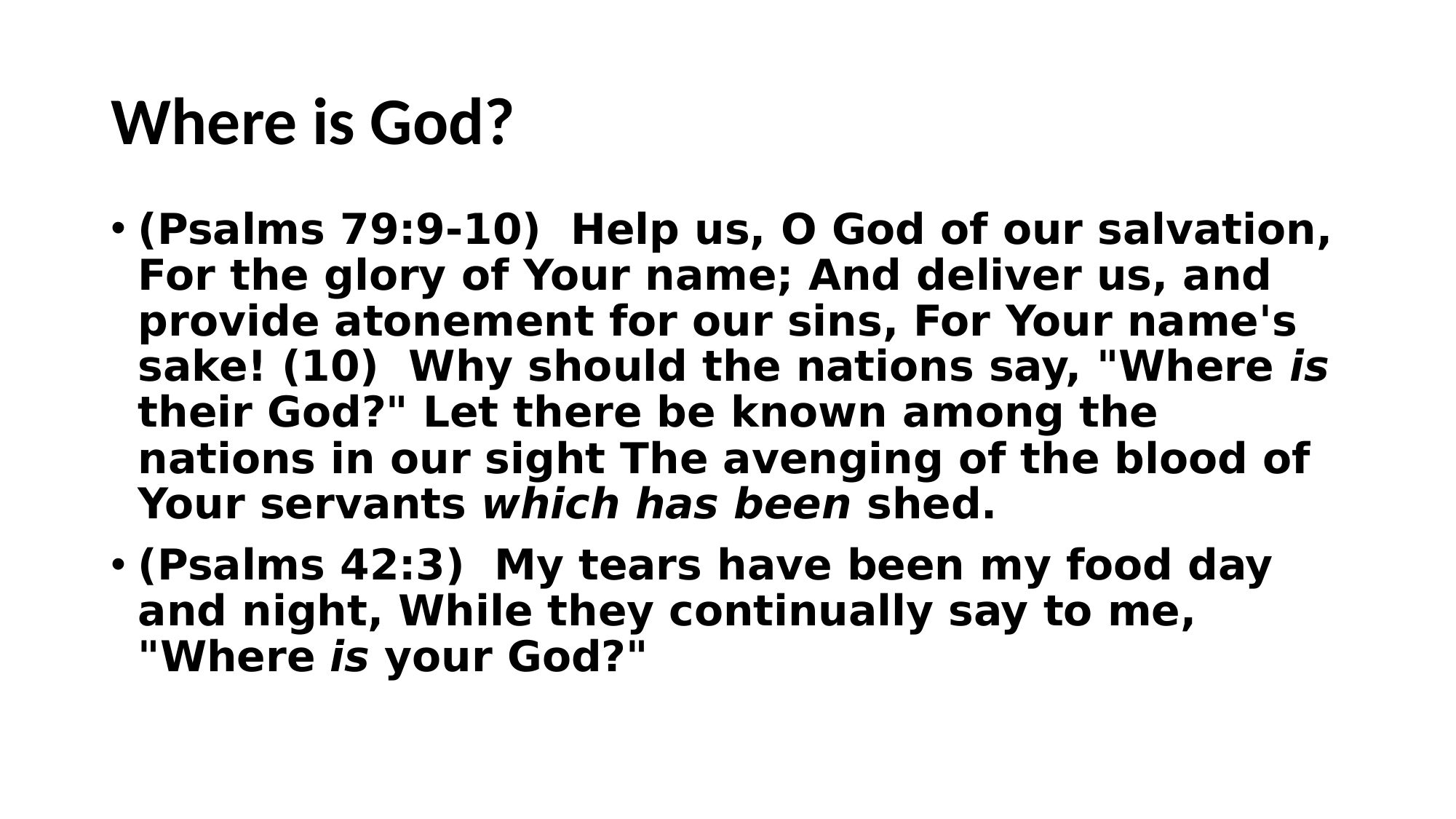

# Where is God?
(Psalms 79:9-10)  Help us, O God of our salvation, For the glory of Your name; And deliver us, and provide atonement for our sins, For Your name's sake! (10)  Why should the nations say, "Where is their God?" Let there be known among the nations in our sight The avenging of the blood of Your servants which has been shed.
(Psalms 42:3)  My tears have been my food day and night, While they continually say to me, "Where is your God?"